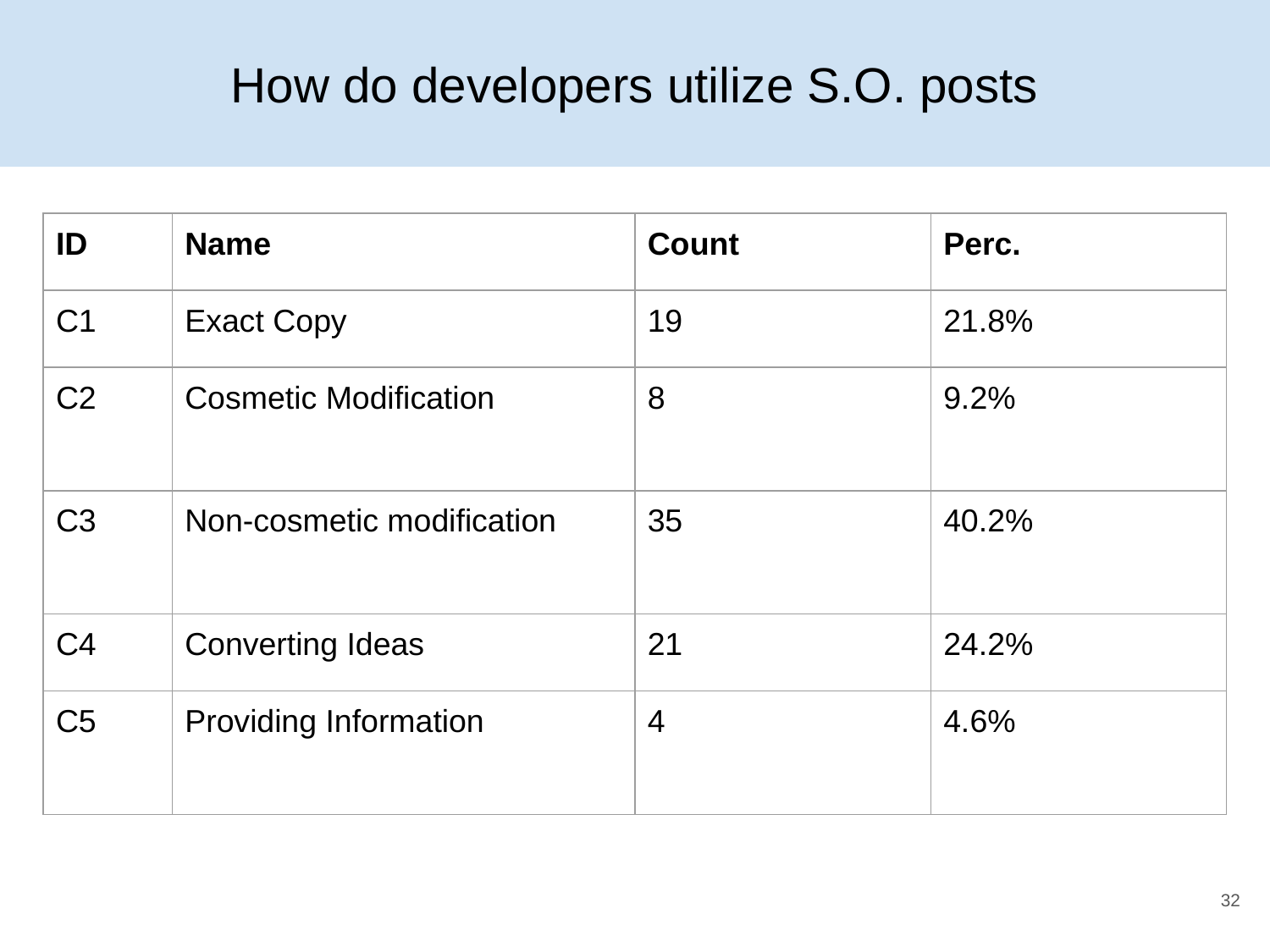

# How do developers utilize S.O. posts
| ID | Name | Count | Perc. |
| --- | --- | --- | --- |
| C1 | Exact Copy | 19 | 21.8% |
| C2 | Cosmetic Modification | 8 | 9.2% |
| C3 | Non-cosmetic modification | 35 | 40.2% |
| C4 | Converting Ideas | 21 | 24.2% |
| C5 | Providing Information | 4 | 4.6% |
32